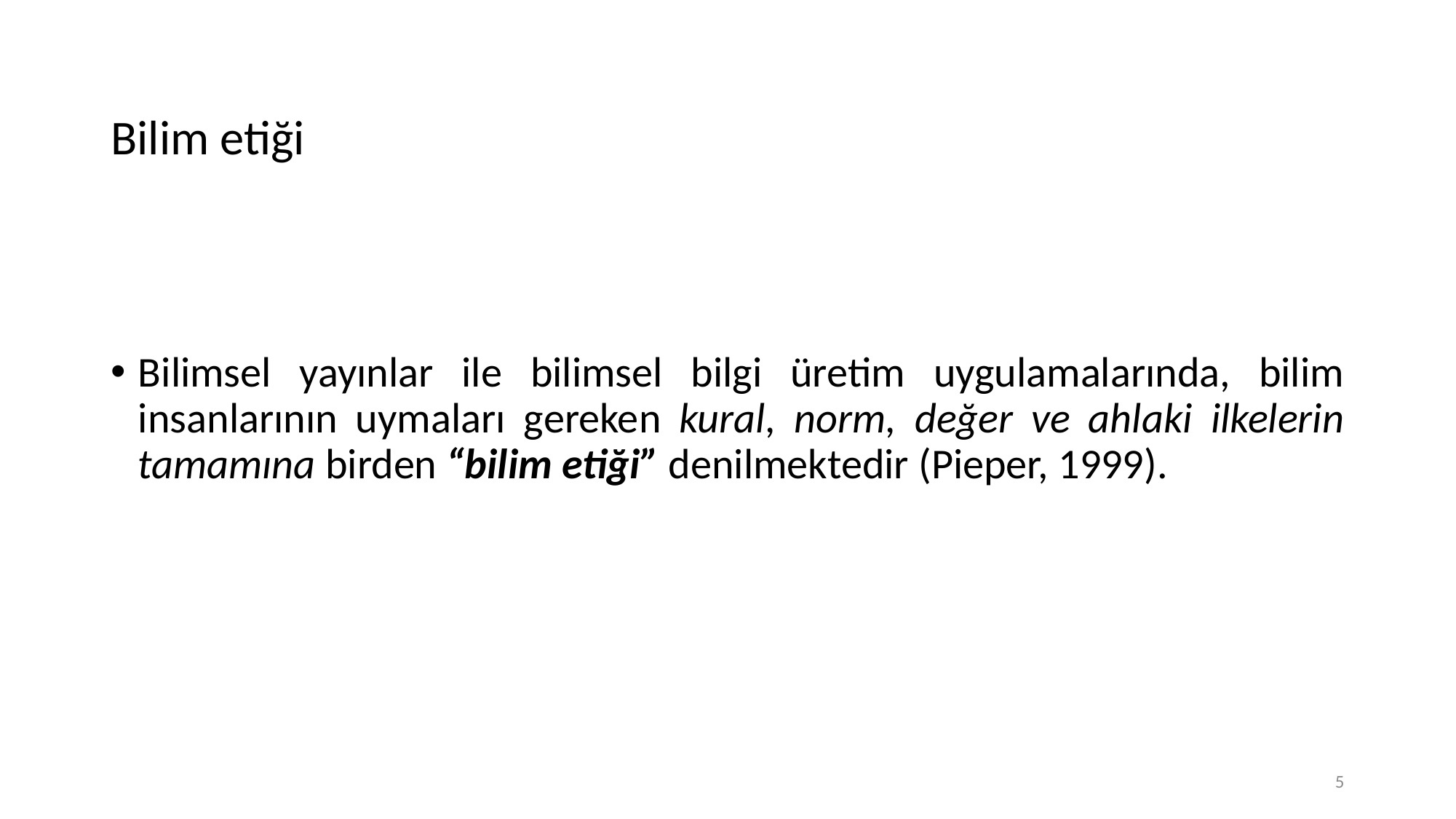

# Bilim etiği

Bilimsel yayınlar ile bilimsel bilgi üretim uygulamalarında, bilim insanlarının uymaları gereken kural, norm, değer ve ahlaki ilkelerin tamamına birden “bilim etiği” denilmektedir (Pieper, 1999).

5